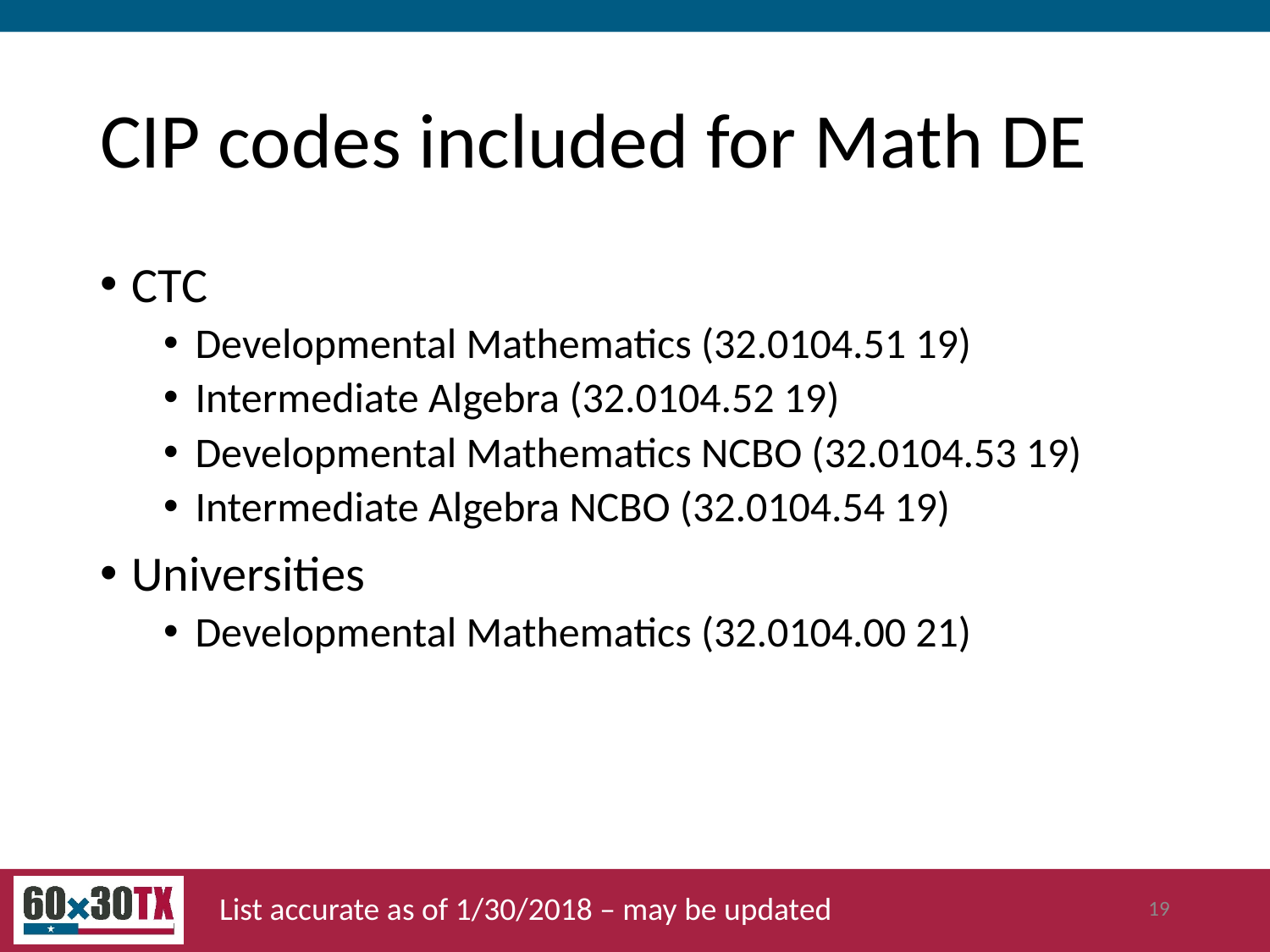

# CIP codes included for Math DE
CTC
Developmental Mathematics (32.0104.51 19)
Intermediate Algebra (32.0104.52 19)
Developmental Mathematics NCBO (32.0104.53 19)
Intermediate Algebra NCBO (32.0104.54 19)
Universities
Developmental Mathematics (32.0104.00 21)
List accurate as of 1/30/2018 – may be updated
19